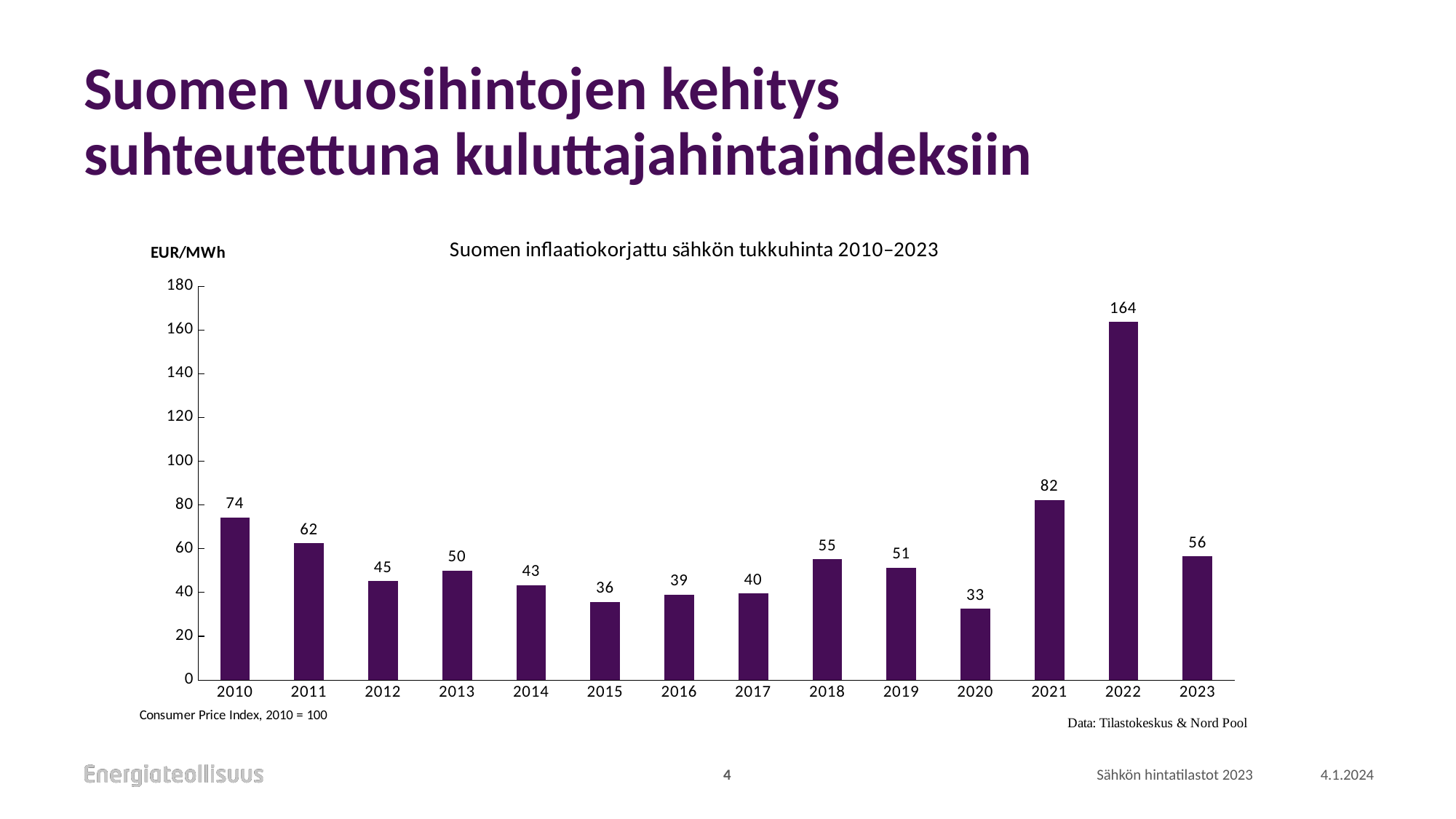

# Suomen vuosihintojen kehitys suhteutettuna kuluttajahintaindeksiin

### Chart: Suomen inflaatiokorjattu sähkön tukkuhinta 2010–2023

| Category | Suomen inflaatiokorjattu sähkön hinta |
|---|---|
| 2010 | 74.19839999999999 |
| 2011 | 62.45938104448742 |
| 2012 | 45.153715898400755 |
| 2013 | 49.971825764596844 |
| 2014 | 43.29009174311927 |
| 2015 | 35.711948529411764 |
| 2016 | 38.928113553113555 |
| 2017 | 39.526272727272726 |
| 2018 | 55.13309352517985 |
| 2019 | 51.37346393588602 |
| 2020 | 32.5698314108252 |
| 2021 | 82.3331016507385 |
| 2022 | 163.6596918085969 |
| 2023 | 56.46 |
Data: Nord Pool ja Tilastokeskus
4
Sähkön hintatilastot 2023
4.1.2024